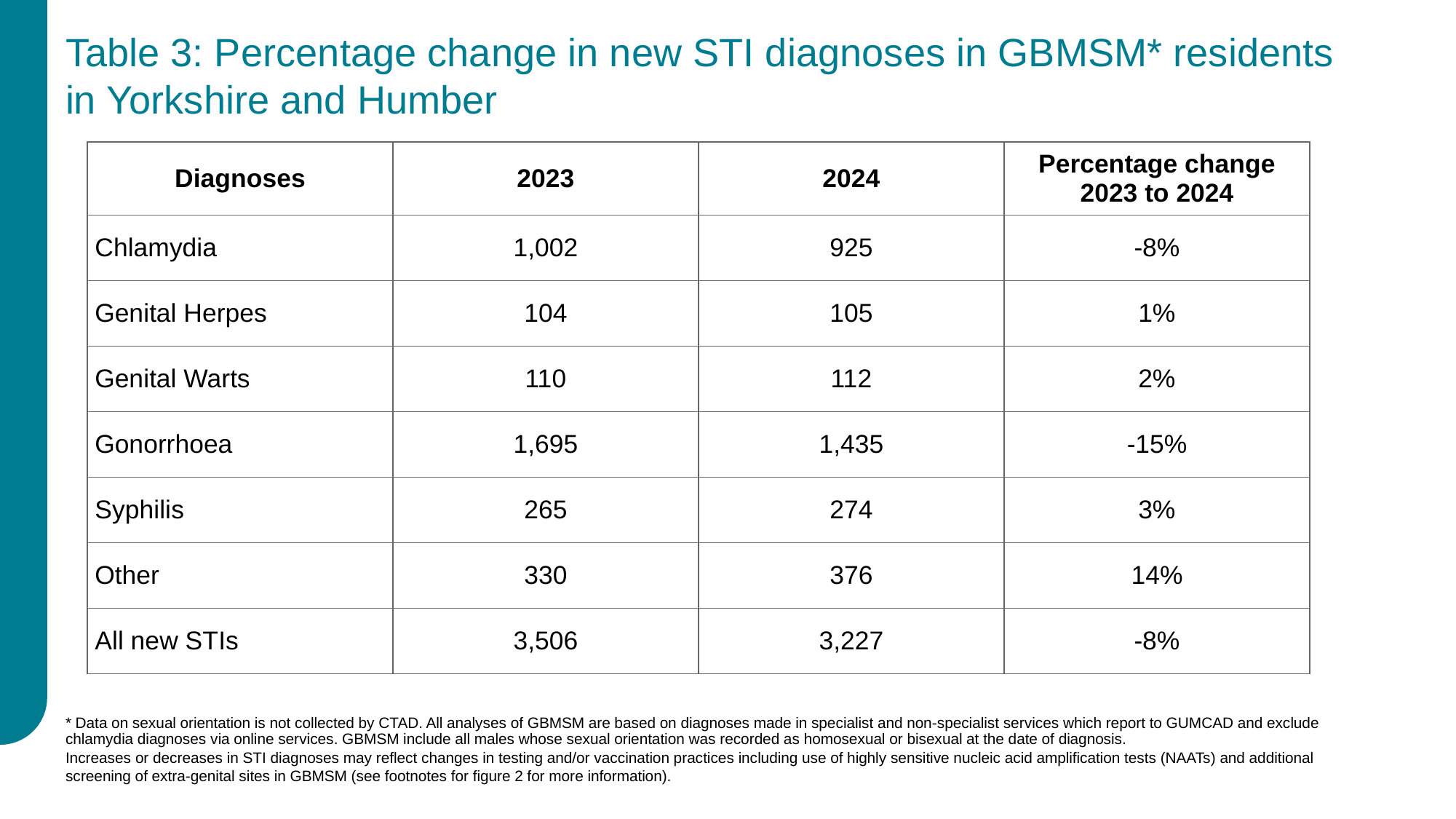

Table 3: Percentage change in new STI diagnoses in GBMSM* residents in Yorkshire and Humber
| Diagnoses | 2023 | 2024 | Percentage change 2023 to 2024 |
| --- | --- | --- | --- |
| Chlamydia | 1,002 | 925 | -8% |
| Genital Herpes | 104 | 105 | 1% |
| Genital Warts | 110 | 112 | 2% |
| Gonorrhoea | 1,695 | 1,435 | -15% |
| Syphilis | 265 | 274 | 3% |
| Other | 330 | 376 | 14% |
| All new STIs | 3,506 | 3,227 | -8% |
# * Data on sexual orientation is not collected by CTAD. All analyses of GBMSM are based on diagnoses made in specialist and non-specialist services which report to GUMCAD and exclude chlamydia diagnoses via online services. GBMSM include all males whose sexual orientation was recorded as homosexual or bisexual at the date of diagnosis.
Increases or decreases in STI diagnoses may reflect changes in testing and/or vaccination practices including use of highly sensitive nucleic acid amplification tests (NAATs) and additional screening of extra-genital sites in GBMSM (see footnotes for figure 2 for more information).